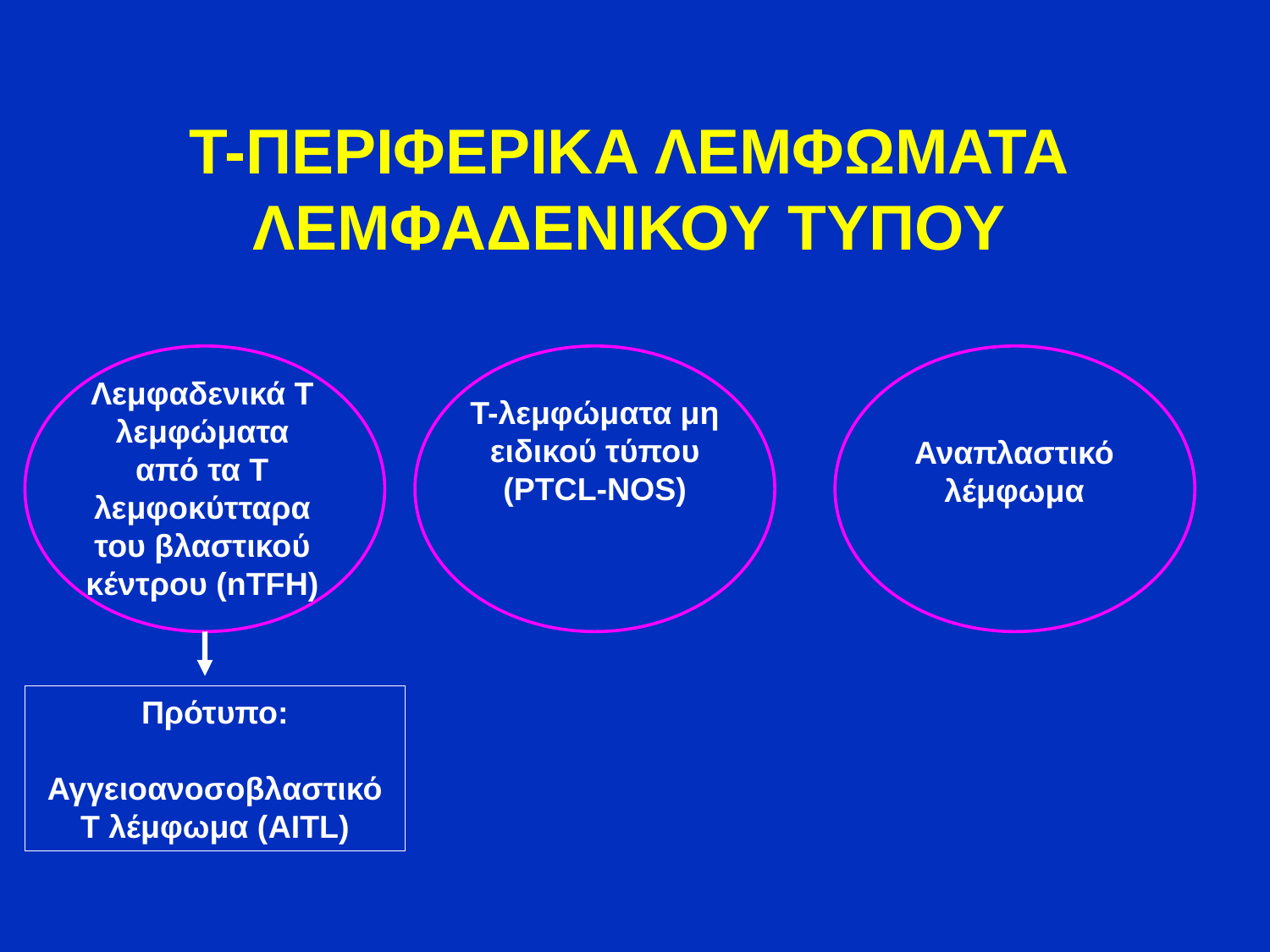

Τ-ΠΕΡΙΦΕΡΙΚΑ ΛΕΜΦΩΜΑΤΑ
ΛΕΜΦΑΔΕΝΙΚΟΥ ΤΥΠΟΥ

Λεμφαδενικά Τ λεμφώματα από τα Τ λεμφοκύτταρα του βλαστικού κέντρου (nTFH)
Τ-λεμφώματα μη ειδικού τύπου
(PTCL-NOS)
Αναπλαστικό λέμφωμα
Πρότυπο:

Αγγειοανοσοβλαστικό Τ λέμφωμα (AITL)